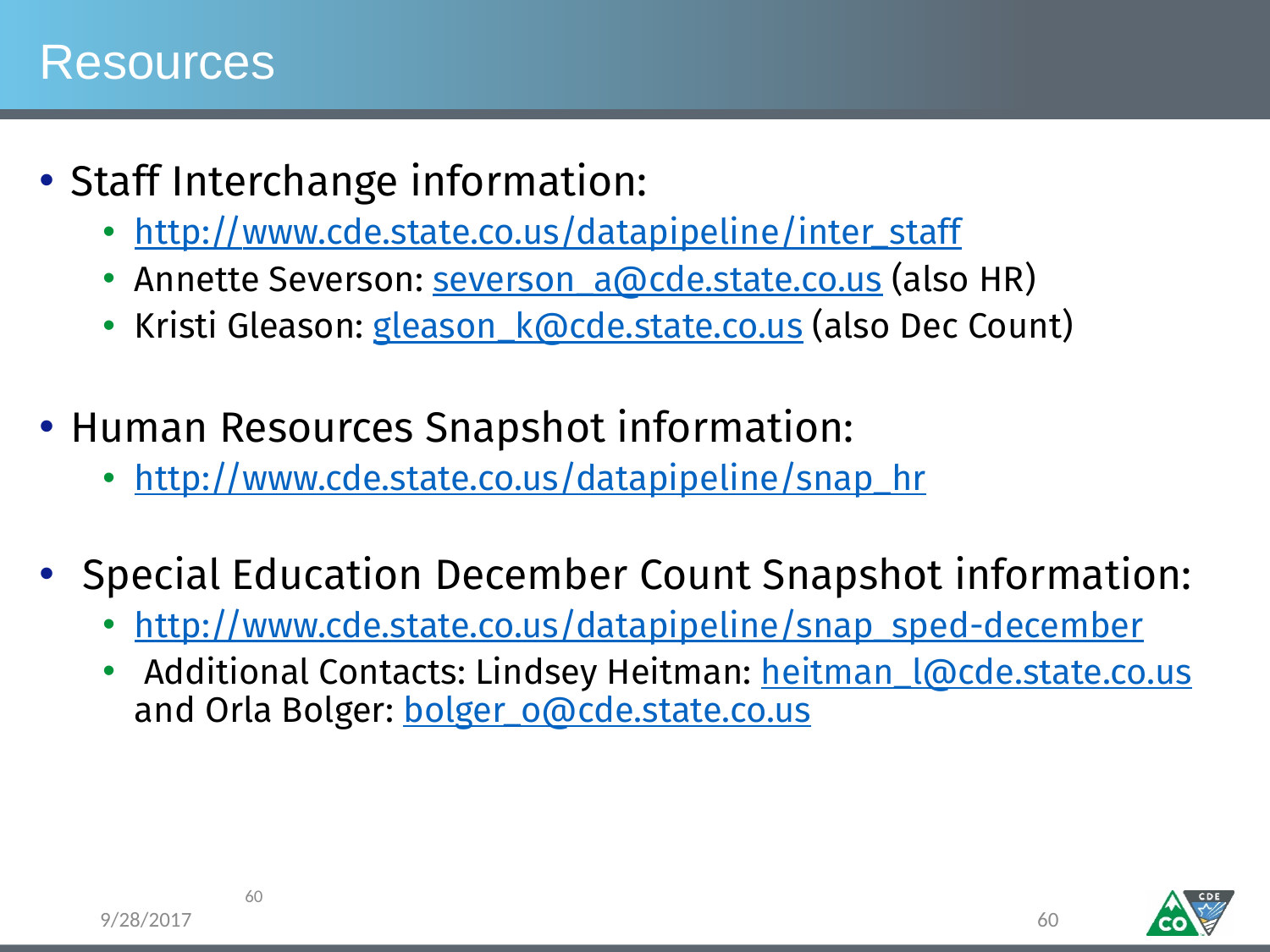

# Resources
Staff Interchange information:
http://www.cde.state.co.us/datapipeline/inter_staff
Annette Severson: severson_a@cde.state.co.us (also HR)
Kristi Gleason: gleason_k@cde.state.co.us (also Dec Count)

Human Resources Snapshot information:
http://www.cde.state.co.us/datapipeline/snap_hr

 Special Education December Count Snapshot information:
http://www.cde.state.co.us/datapipeline/snap_sped-december
 Additional Contacts: Lindsey Heitman: heitman_l@cde.state.co.us and Orla Bolger: bolger_o@cde.state.co.us

60